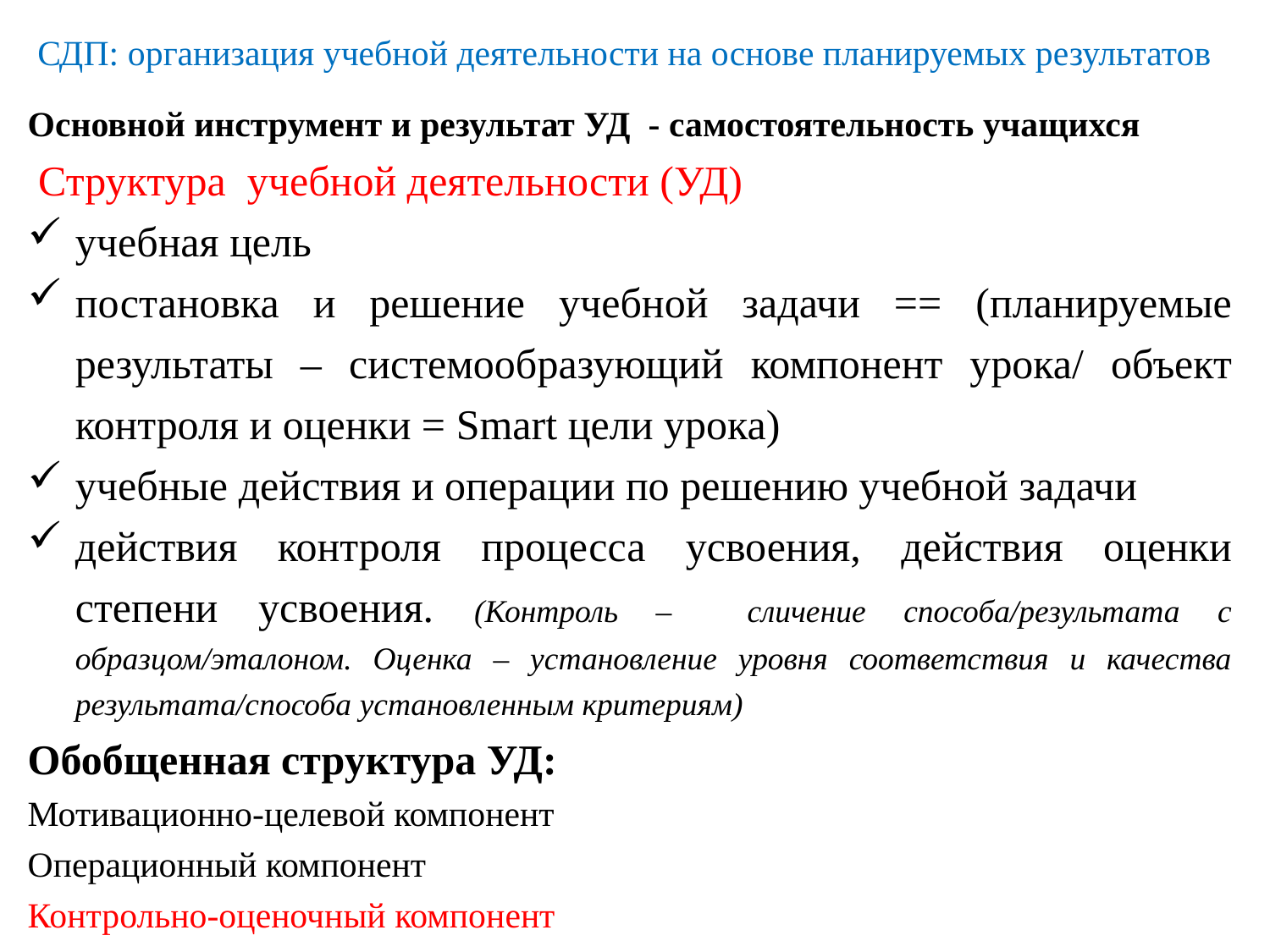

# СДП: организация учебной деятельности на основе планируемых результатов
Основной инструмент и результат УД  - самостоятельность учащихся
 Структура  учебной деятельности (УД)
учебная цель
постановка и решение учебной задачи == (планируемые результаты – системообразующий компонент урока/ объект контроля и оценки = Smart цели урока)
учебные действия и операции по решению учебной задачи
действия контроля процесса усвоения, действия оценки степени усвоения. (Контроль –  сличение способа/результата с образцом/эталоном. Оценка – установление уровня соответствия и качества результата/способа установленным критериям)
Обобщенная структура УД:
Мотивационно-целевой компонент
Операционный компонент
Контрольно-оценочный компонент